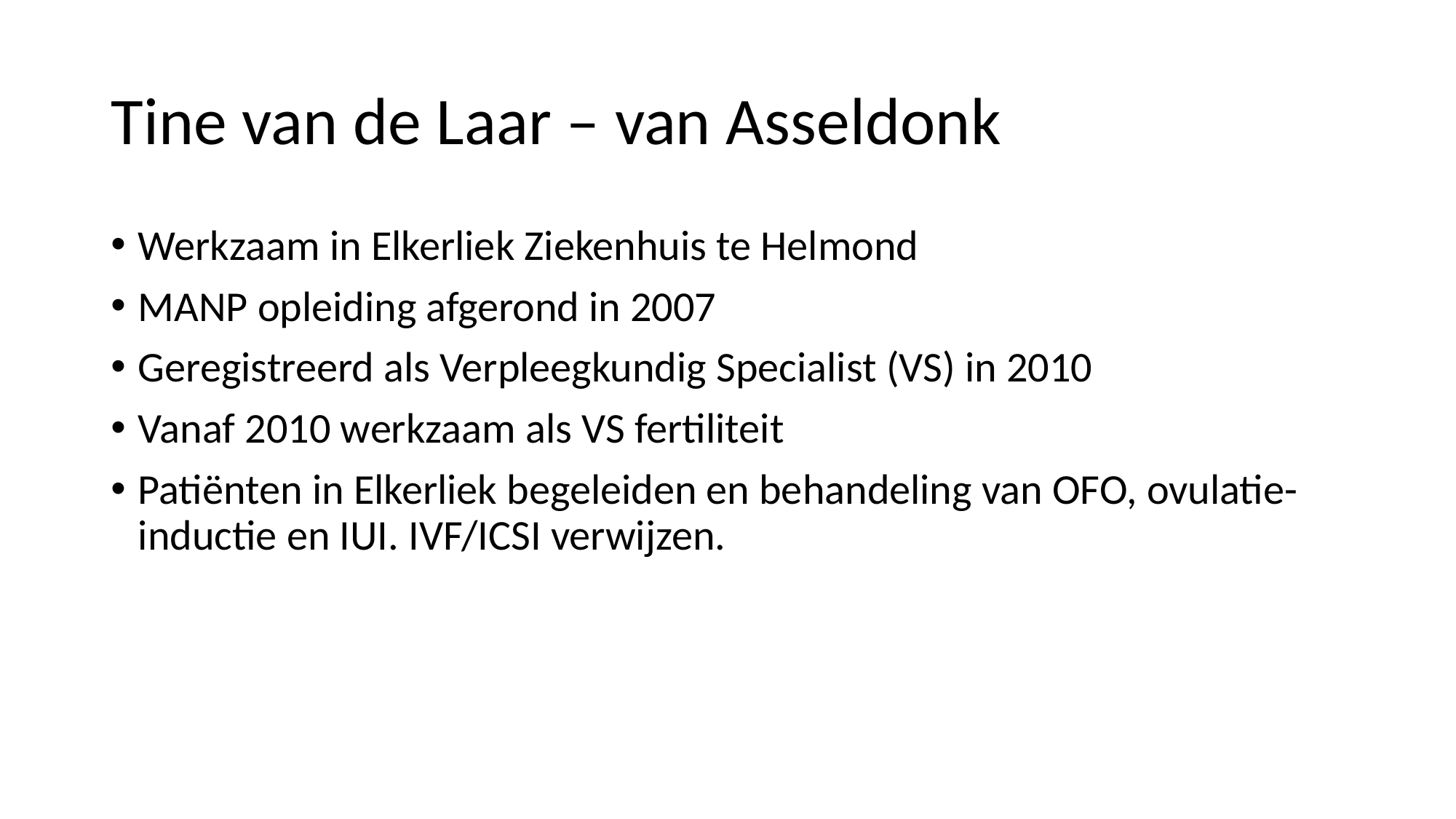

# Tine van de Laar – van Asseldonk
Werkzaam in Elkerliek Ziekenhuis te Helmond
MANP opleiding afgerond in 2007
Geregistreerd als Verpleegkundig Specialist (VS) in 2010
Vanaf 2010 werkzaam als VS fertiliteit
Patiënten in Elkerliek begeleiden en behandeling van OFO, ovulatie-inductie en IUI. IVF/ICSI verwijzen.